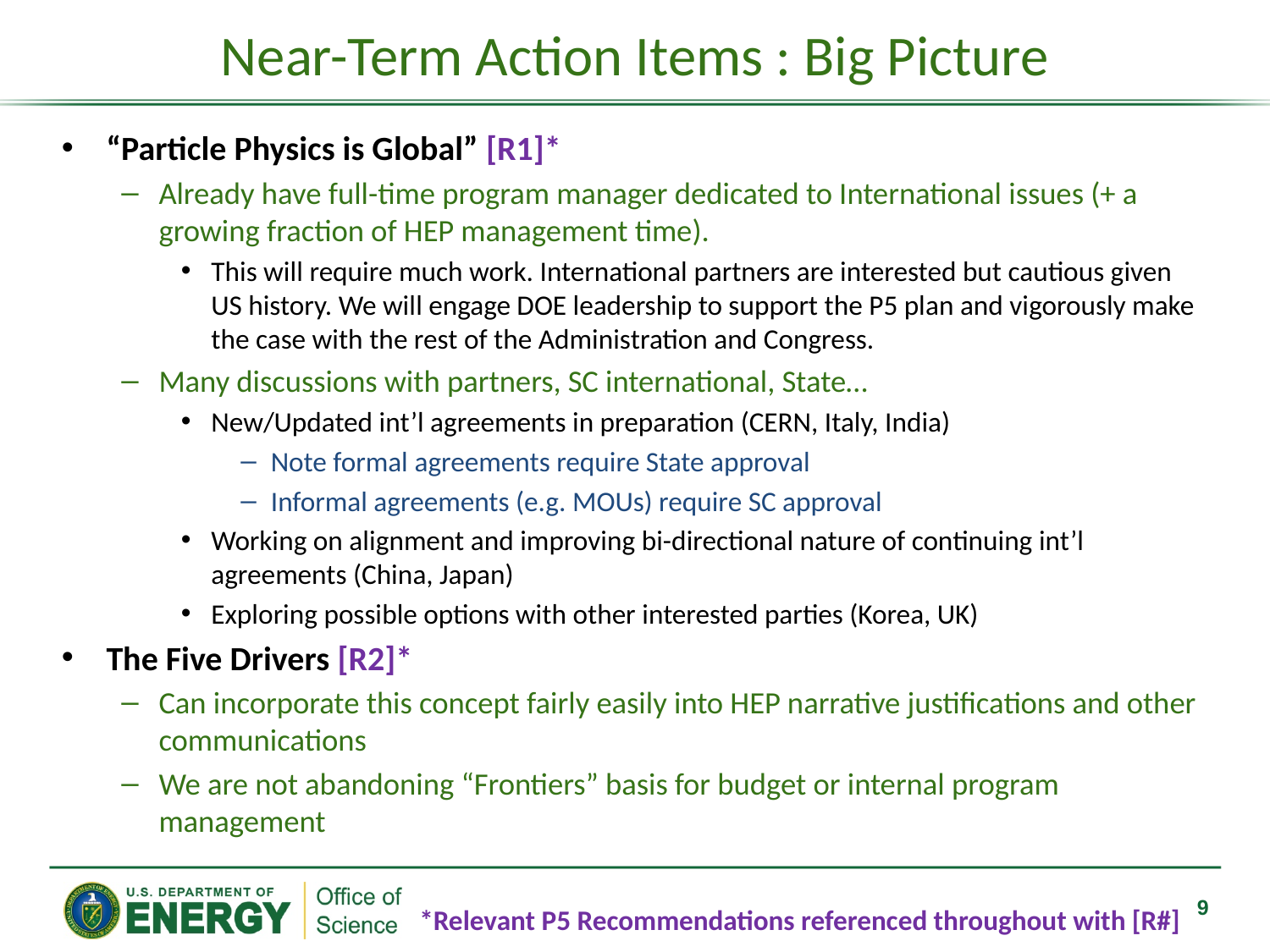

# Near-Term Action Items : Big Picture
“Particle Physics is Global” [R1]*
Already have full-time program manager dedicated to International issues (+ a growing fraction of HEP management time).
This will require much work. International partners are interested but cautious given US history. We will engage DOE leadership to support the P5 plan and vigorously make the case with the rest of the Administration and Congress.
Many discussions with partners, SC international, State…
New/Updated int’l agreements in preparation (CERN, Italy, India)
Note formal agreements require State approval
Informal agreements (e.g. MOUs) require SC approval
Working on alignment and improving bi-directional nature of continuing int’l agreements (China, Japan)
Exploring possible options with other interested parties (Korea, UK)
The Five Drivers [R2]*
Can incorporate this concept fairly easily into HEP narrative justifications and other communications
We are not abandoning “Frontiers” basis for budget or internal program management

9
*Relevant P5 Recommendations referenced throughout with [R#]